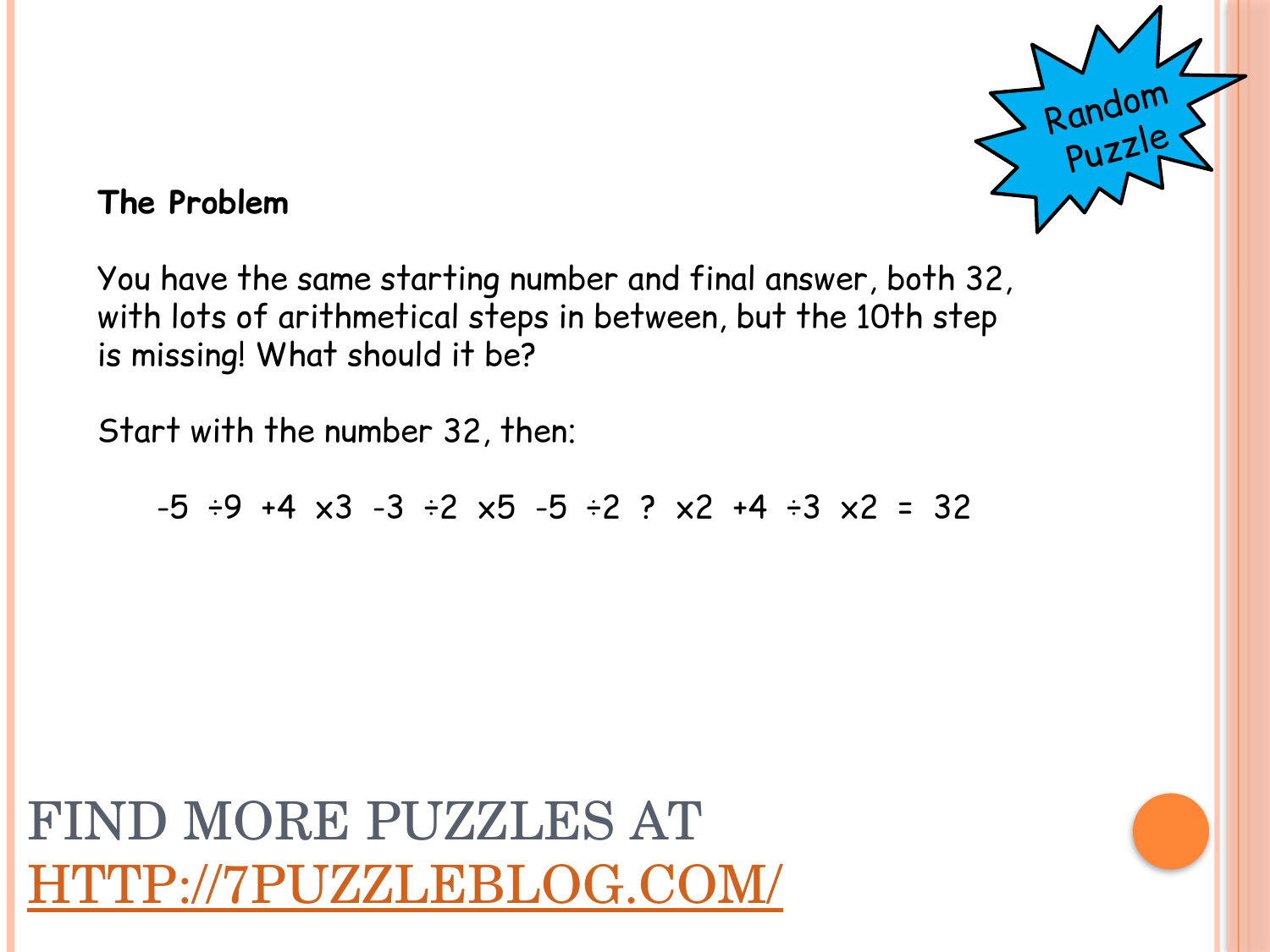

Random Puzzle
The Problem

You have the same starting number and final answer, both 32, with lots of arithmetical steps in between, but the 10th step is missing! What should it be?

Start with the number 32, then:

-5  ÷9  +4  x3  -3  ÷2  x5  -5  ÷2  ?  x2  +4  ÷3  x2  =  32
# Find more puzzles at http://7puzzleblog.com/